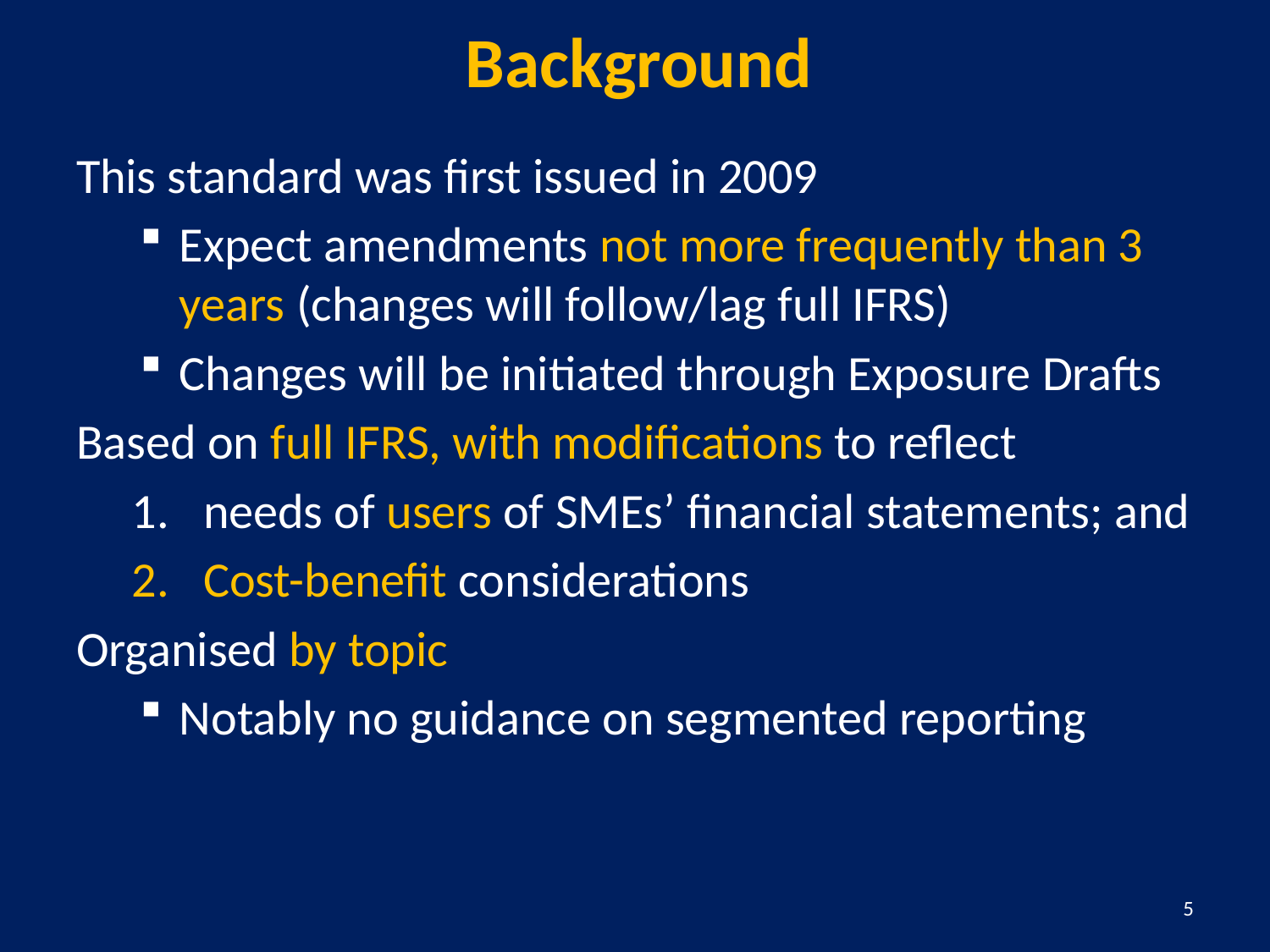

# Background
This standard was first issued in 2009
Expect amendments not more frequently than 3 years (changes will follow/lag full IFRS)
Changes will be initiated through Exposure Drafts
Based on full IFRS, with modifications to reflect
needs of users of SMEs’ financial statements; and
Cost-benefit considerations
Organised by topic
Notably no guidance on segmented reporting

5